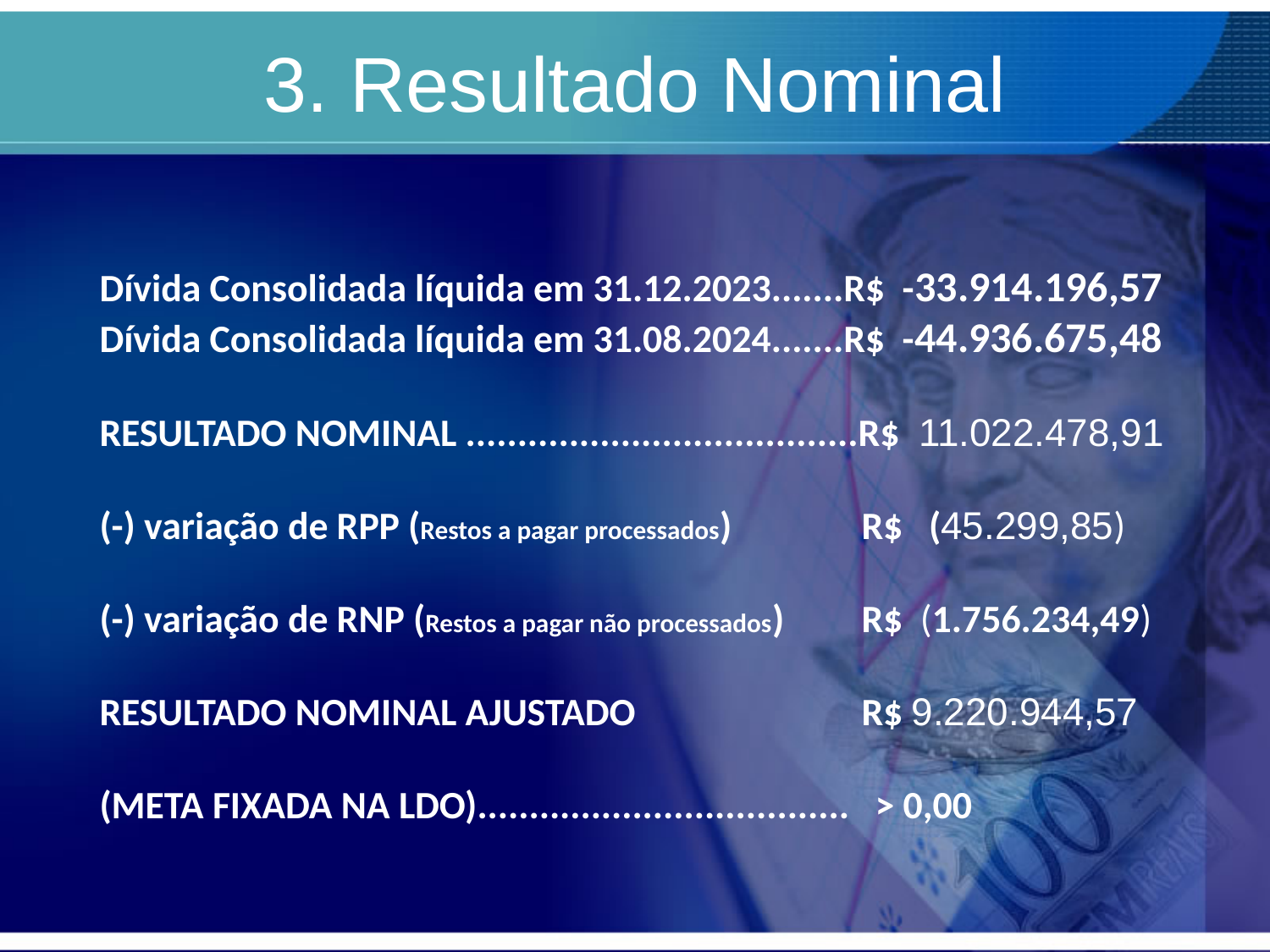

# 3. Resultado Nominal

Dívida Consolidada líquida em 31.12.2023.......R$  -33.914.196,57
Dívida Consolidada líquida em 31.08.2024.......R$  -44.936.675,48

RESULTADO NOMINAL ......................................R$  11.022.478,91

(-) variação de RPP (Restos a pagar processados) 	R$   (45.299,85)

(-) variação de RNP (Restos a pagar não processados) 	R$  (1.756.234,49)

RESULTADO NOMINAL AJUSTADO		R$ 9.220.944,57

(META FIXADA NA LDO)....................................   > 0,00